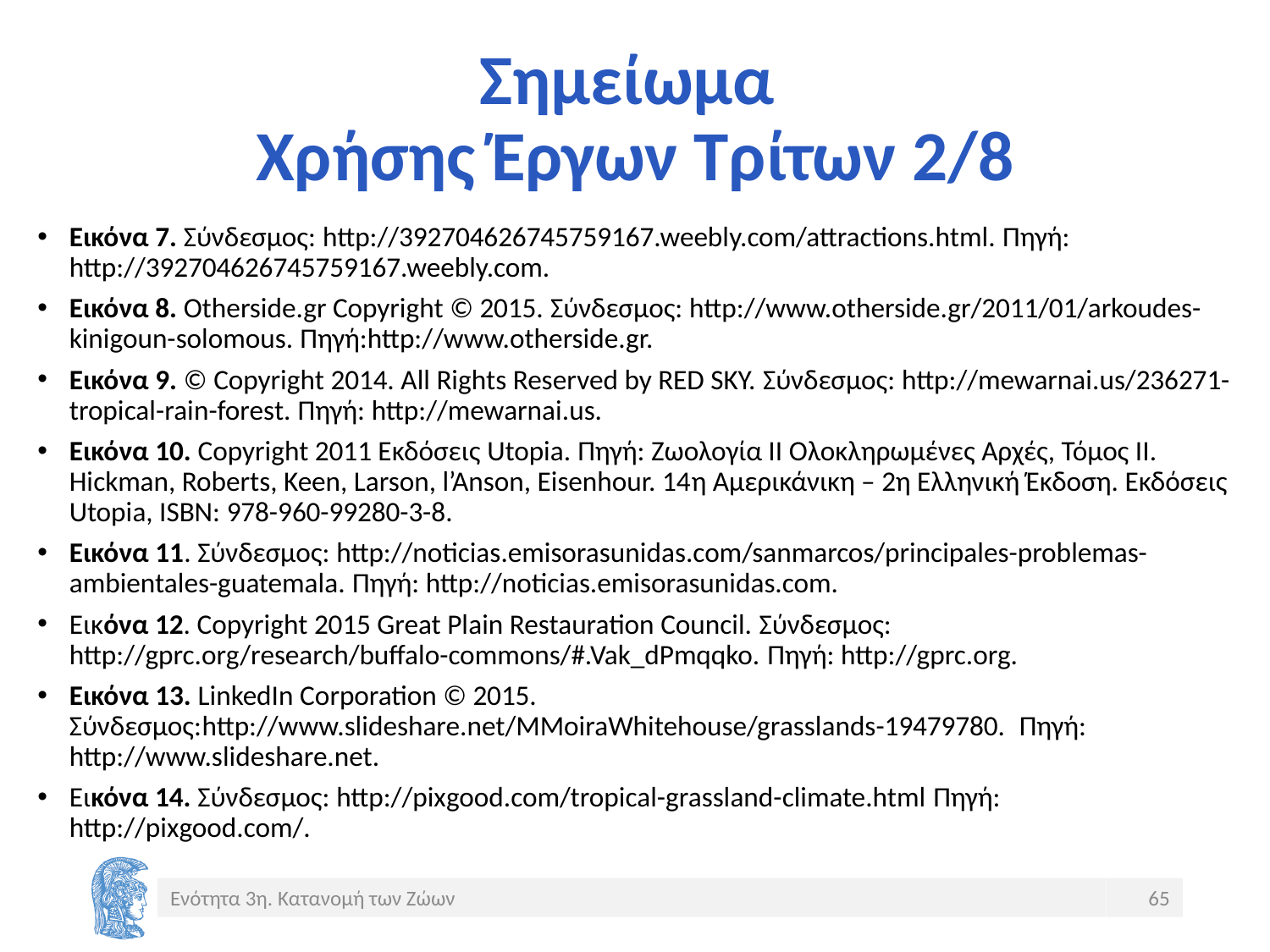

# Σημείωμα Χρήσης Έργων Τρίτων 2/8
Εικόνα 7. Σύνδεσμος: http://392704626745759167.weebly.com/attractions.html. Πηγή: http://392704626745759167.weebly.com.
Εικόνα 8. Otherside.gr Copyright © 2015. Σύνδεσμος: http://www.otherside.gr/2011/01/arkoudes-kinigoun-solomous. Πηγή:http://www.otherside.gr.
Εικόνα 9. © Copyright 2014. All Rights Reserved by RED SKY. Σύνδεσμος: http://mewarnai.us/236271-tropical-rain-forest. Πηγή: http://mewarnai.us.
Εικόνα 10. Copyright 2011 Eκδόσεις Utopia. Πηγή: Ζωολογία ΙΙ Ολοκληρωμένες Αρχές, Τόμος ΙΙ. Hickman, Roberts, Keen, Larson, l’Anson, Eisenhour. 14η Αμερικάνικη – 2η Ελληνική Έκδοση. Εκδόσεις Utopia, ISBN: 978-960-99280-3-8.
Εικόνα 11. Σύνδεσμος: http://noticias.emisorasunidas.com/sanmarcos/principales-problemas-ambientales-guatemala. Πηγή: http://noticias.emisorasunidas.com.
Εικόνα 12. Copyright 2015 Great Plain Restauration Council. Σύνδεσμος: http://gprc.org/research/buffalo-commons/#.Vak_dPmqqko. Πηγή: http://gprc.org.
Εικόνα 13. LinkedIn Corporation © 2015. Σύνδεσμος:http://www.slideshare.net/MMoiraWhitehouse/grasslands-19479780.  Πηγή: http://www.slideshare.net.
Εικόνα 14. Σύνδεσμος: http://pixgood.com/tropical-grassland-climate.html Πηγή: http://pixgood.com/.

Ενότητα 3η. Κατανομή των Ζώων
65